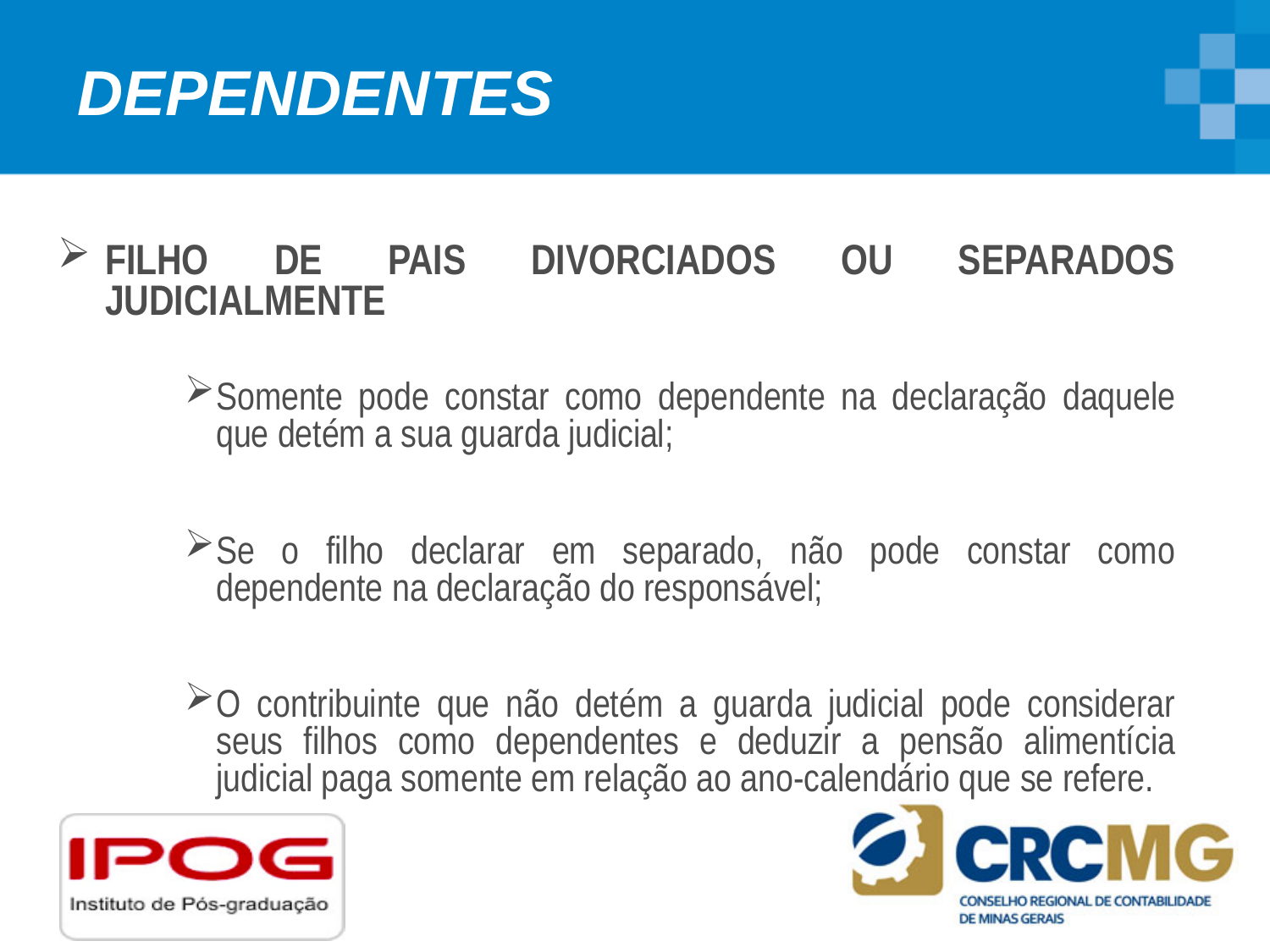

# DEPENDENTES
FILHO DE PAIS DIVORCIADOS OU SEPARADOS JUDICIALMENTE

Somente pode constar como dependente na declaração daquele que detém a sua guarda judicial;

Se o filho declarar em separado, não pode constar como dependente na declaração do responsável;

O contribuinte que não detém a guarda judicial pode considerar seus filhos como dependentes e deduzir a pensão alimentícia judicial paga somente em relação ao ano-calendário que se refere.